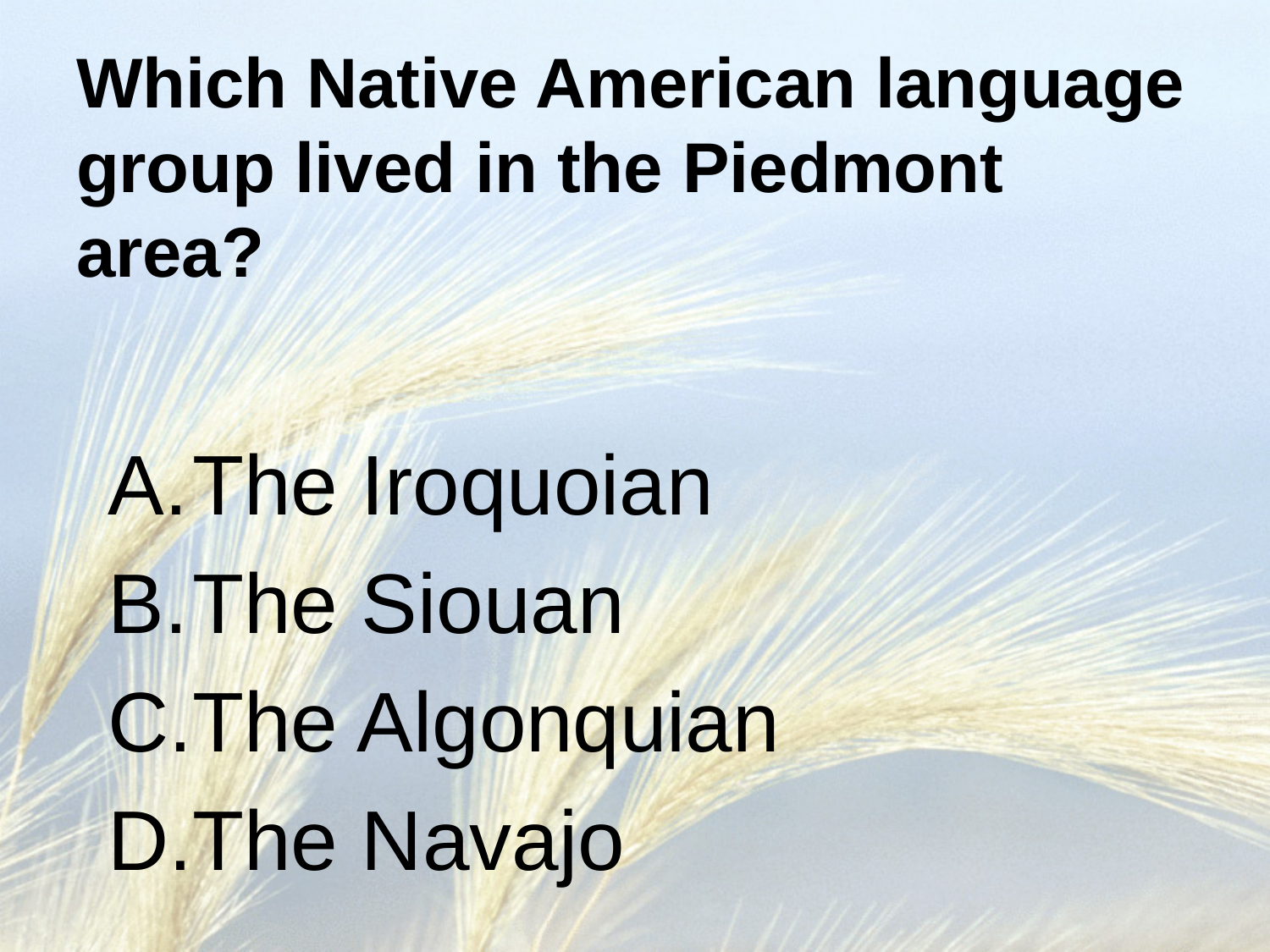

# Which Native American language group lived in the Piedmont area?
The Iroquoian
The Siouan
The Algonquian
The Navajo